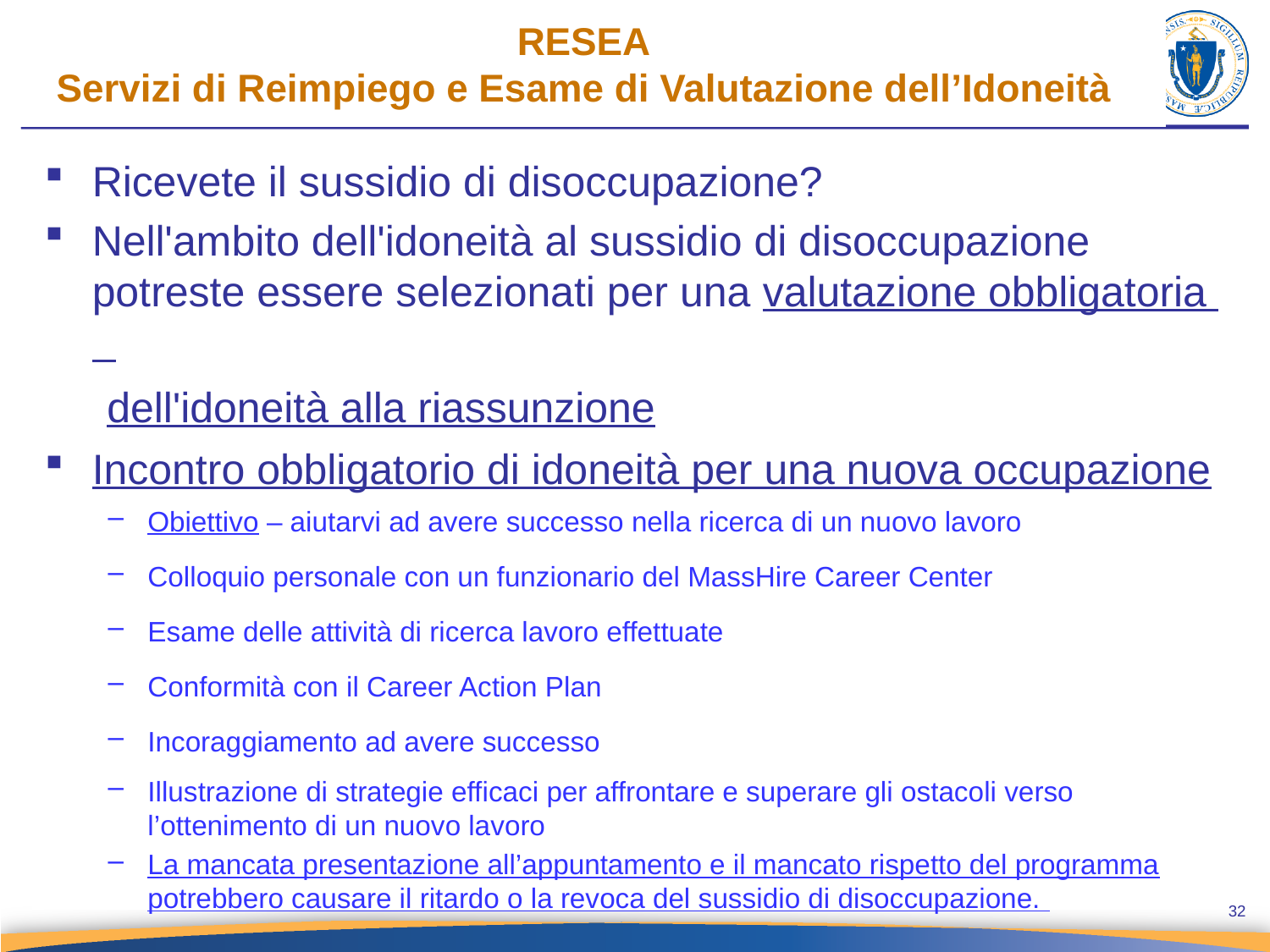

# RESEA Servizi di Reimpiego e Esame di Valutazione dell’Idoneità
Ricevete il sussidio di disoccupazione?
Nell'ambito dell'idoneità al sussidio di disoccupazione potreste essere selezionati per una valutazione obbligatoria
    dell'idoneità alla riassunzione
Incontro obbligatorio di idoneità per una nuova occupazione
Obiettivo – aiutarvi ad avere successo nella ricerca di un nuovo lavoro
Colloquio personale con un funzionario del MassHire Career Center
Esame delle attività di ricerca lavoro effettuate
Conformità con il Career Action Plan
Incoraggiamento ad avere successo
Illustrazione di strategie efficaci per affrontare e superare gli ostacoli verso l’ottenimento di un nuovo lavoro
La mancata presentazione all’appuntamento e il mancato rispetto del programma potrebbero causare il ritardo o la revoca del sussidio di disoccupazione.

32